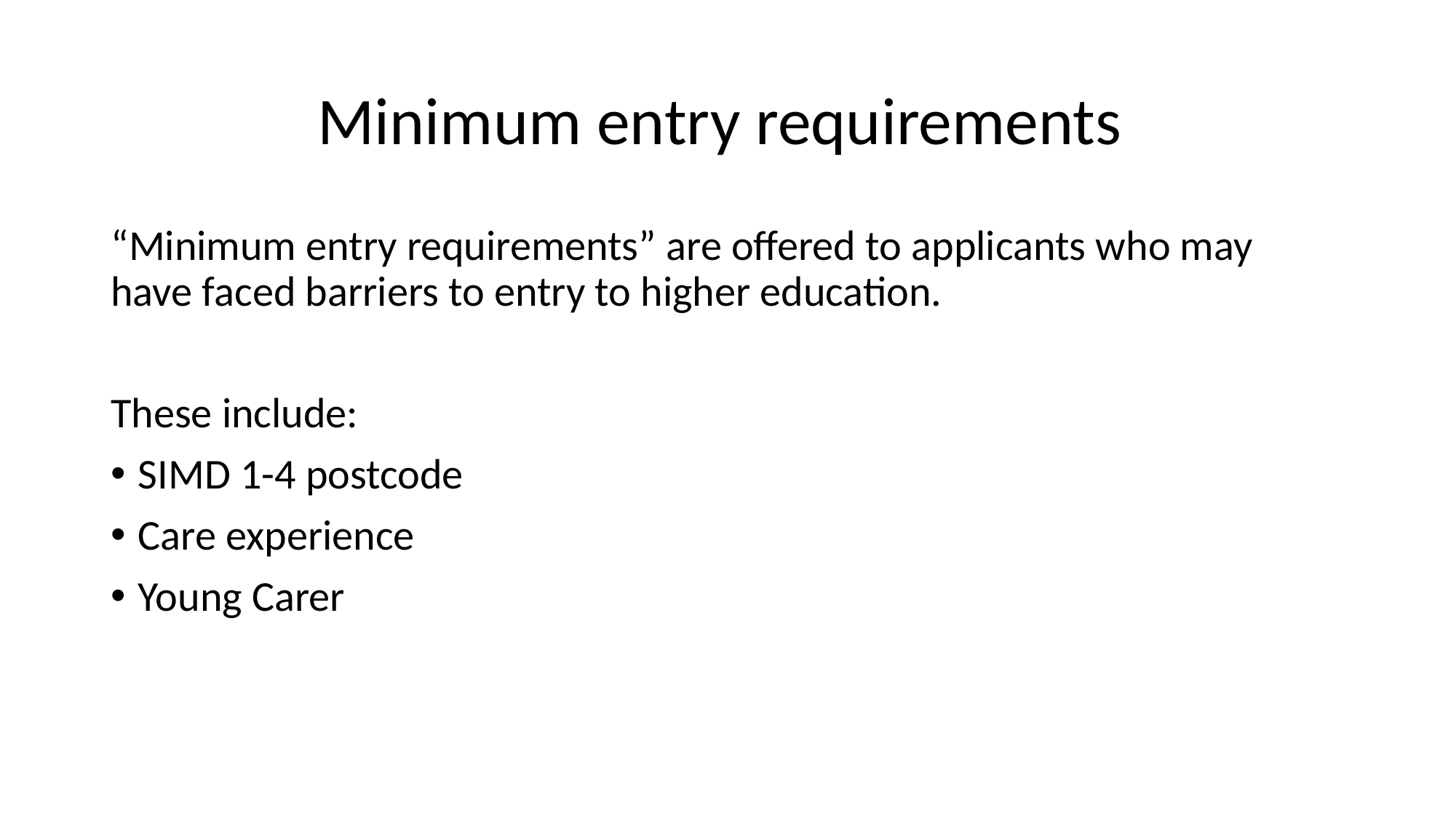

# Minimum entry requirements
“Minimum entry requirements” are offered to applicants who may have faced barriers to entry to higher education.

These include:
SIMD 1-4 postcode
Care experience
Young Carer